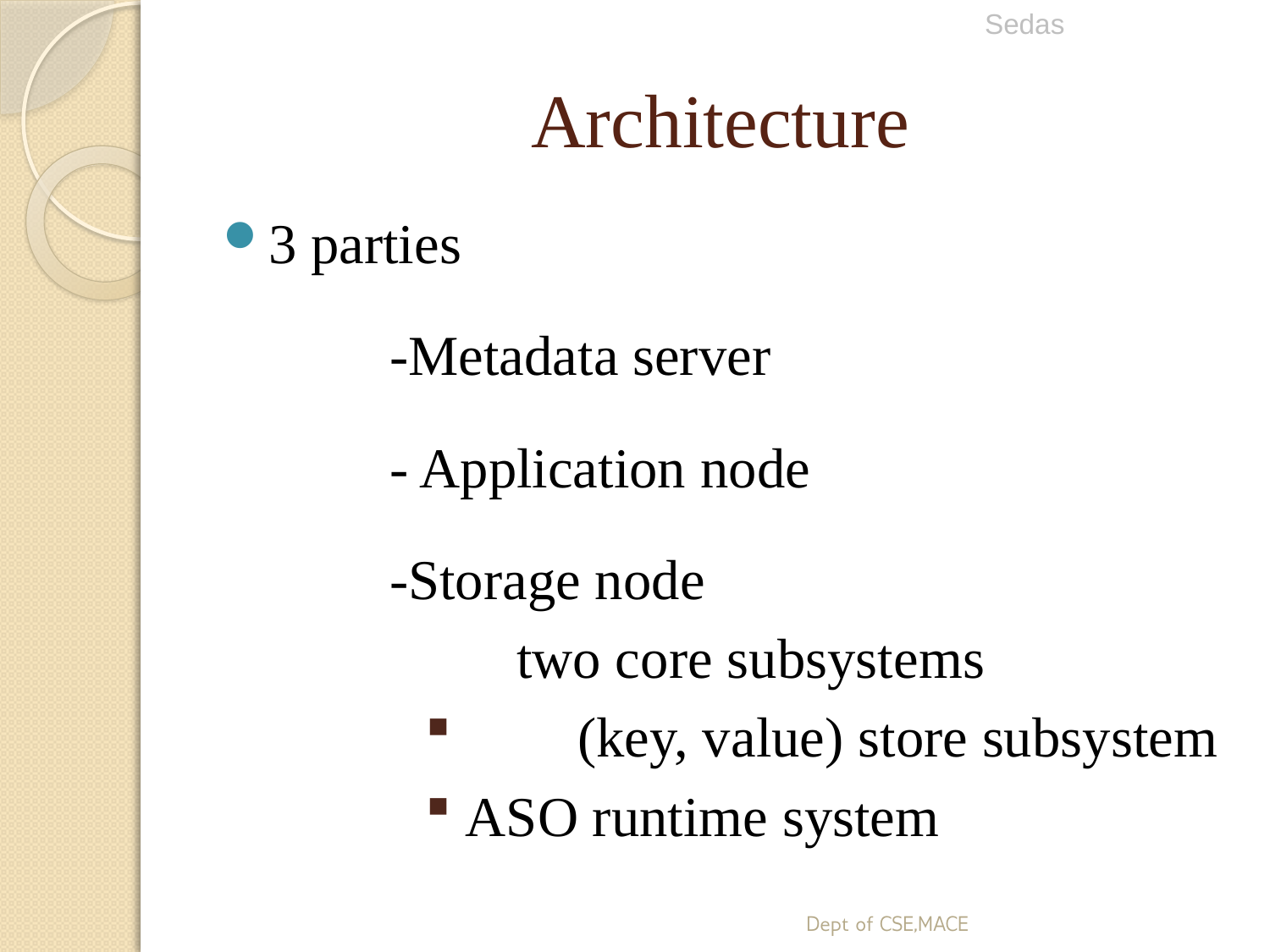

Sedas

# Architecture
3 parties
		-Metadata server
		- Application node
		-Storage node
			two core subsystems
	(key, value) store subsystem
 ASO runtime system

Dept of CSE,MACE